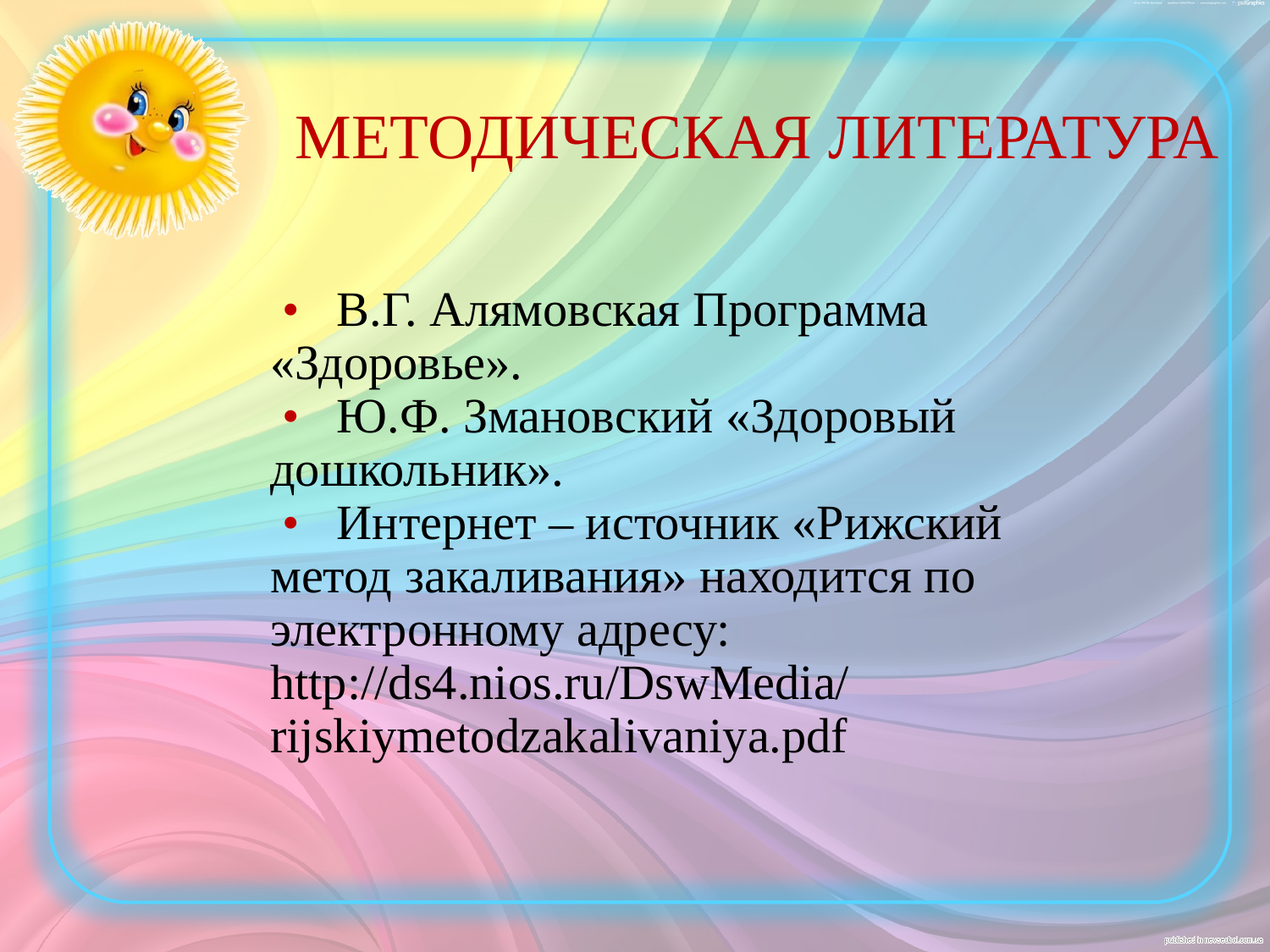

МЕТОДИЧЕСКАЯ ЛИТЕРАТУРА
 •   В.Г. Алямовская Программа «Здоровье».
 •   Ю.Ф. Змановский «Здоровый дошкольник».
 •   Интернет – источник «Рижский метод закаливания» находится по электронному адресу:
http://ds4.nios.ru/DswMedia/rijskiymetodzakalivaniya.pdf